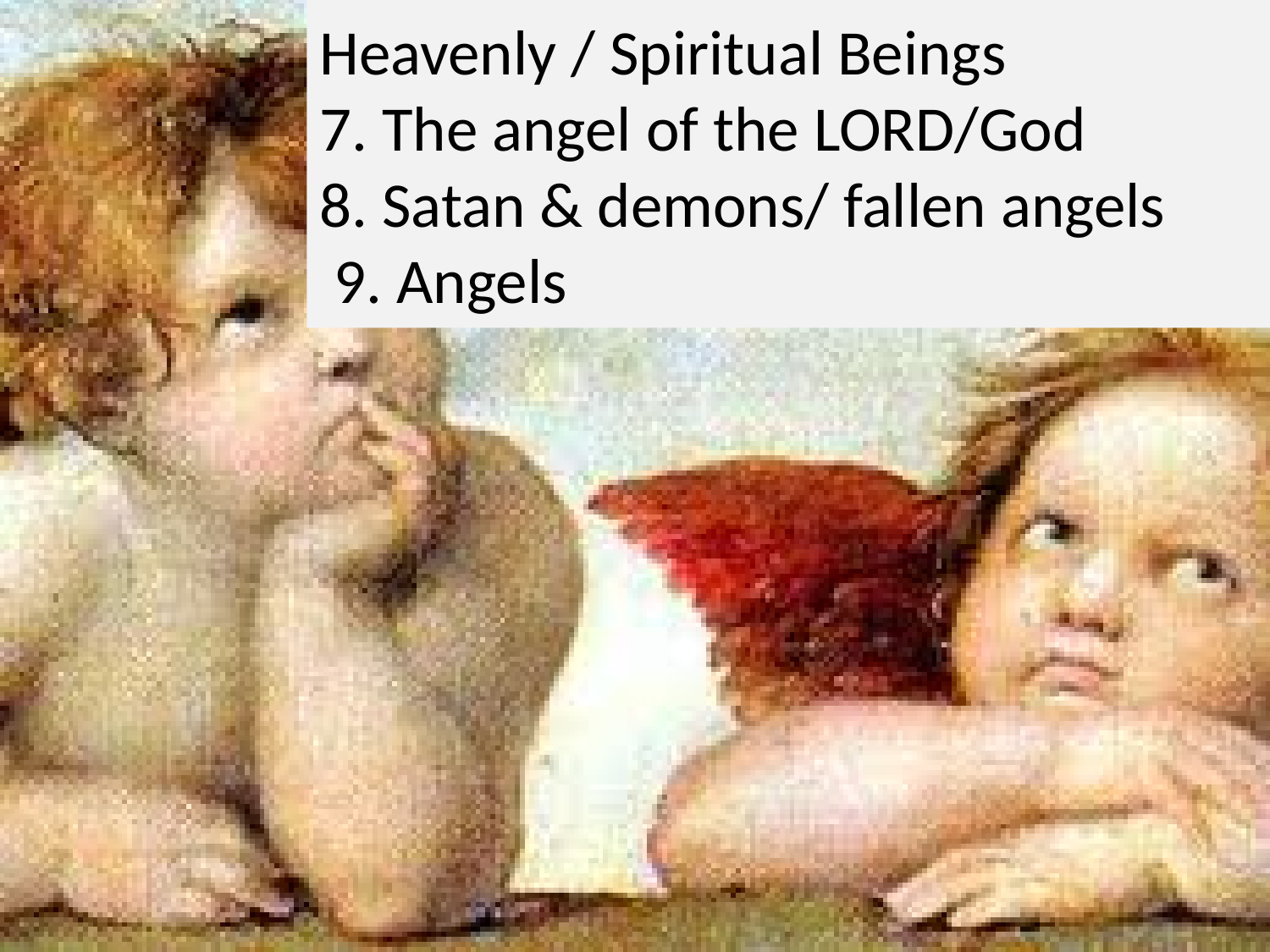

# Heavenly / Spiritual Beings 7. The angel of the LORD/God 8. Satan & demons/ fallen angels 9. Angels